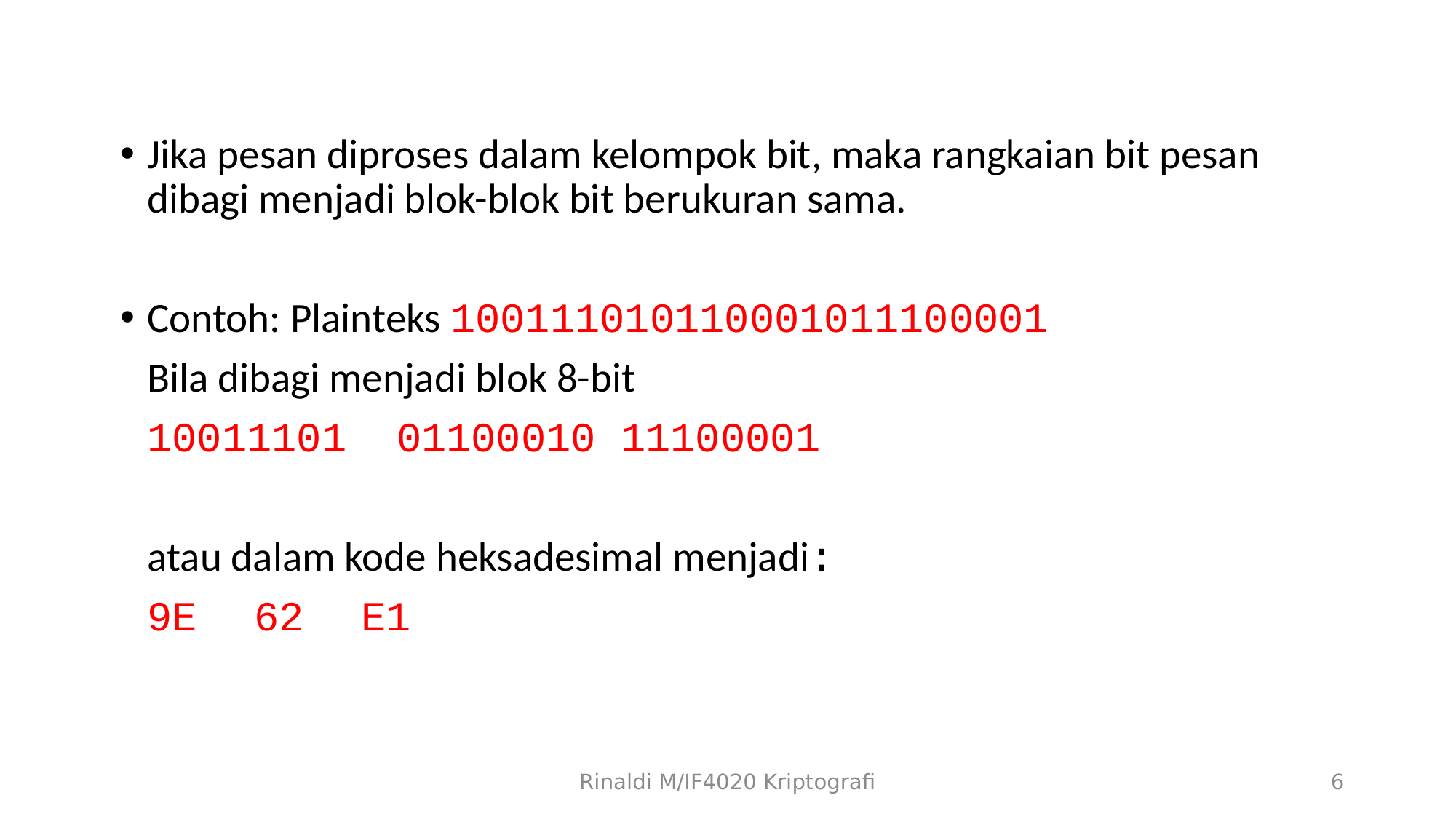

Jika pesan diproses dalam kelompok bit, maka rangkaian bit pesan dibagi menjadi blok-blok bit berukuran sama.

Contoh: Plainteks 100111010110001011100001
	Bila dibagi menjadi blok 8-bit
 		10011101  01100010 11100001

	atau dalam kode heksadesimal menjadi:
 		9E	62	E1

Rinaldi M/IF4020 Kriptografi
6